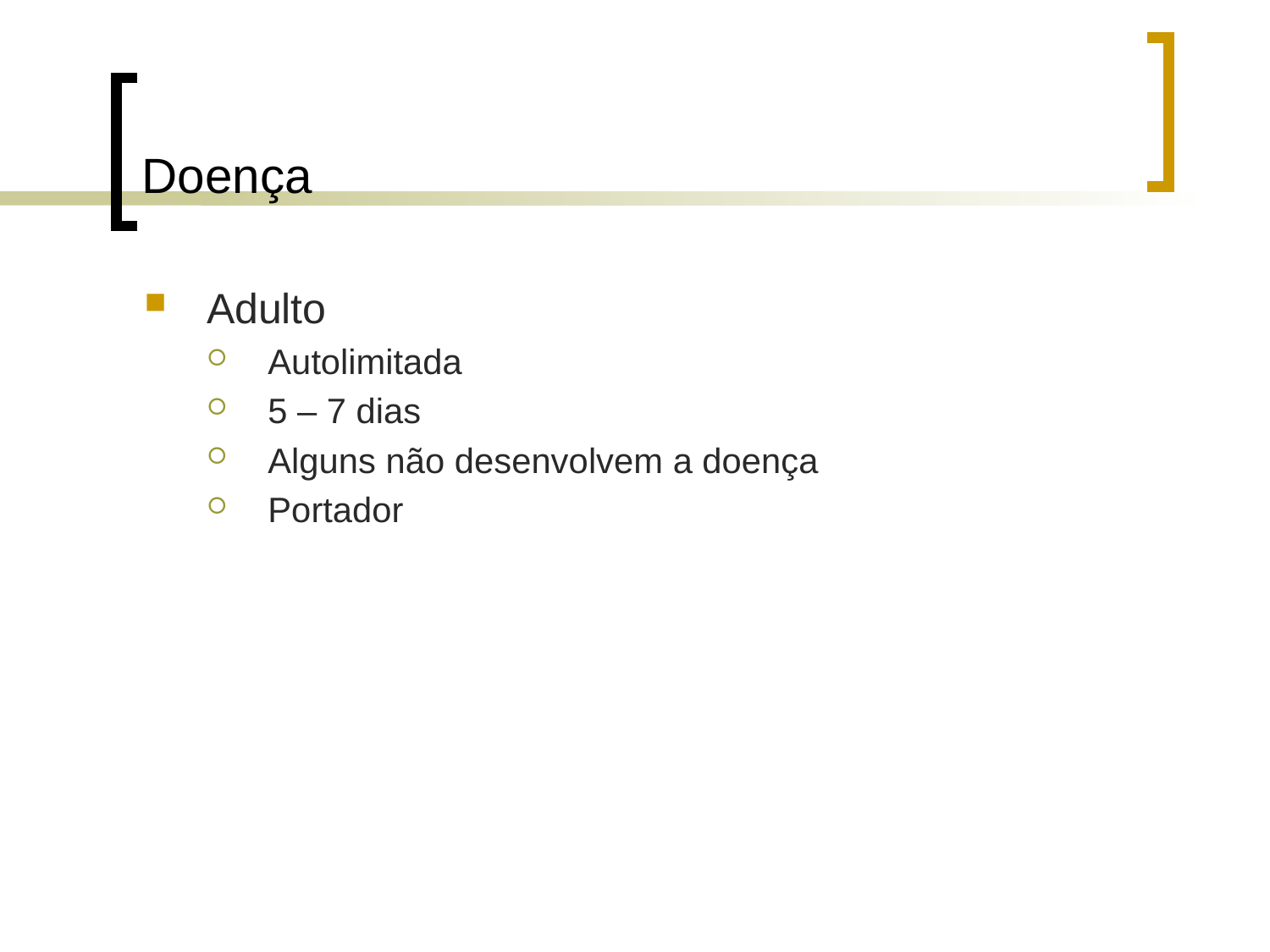

# Doença
Adulto
Autolimitada
5 – 7 dias
Alguns não desenvolvem a doença
Portador